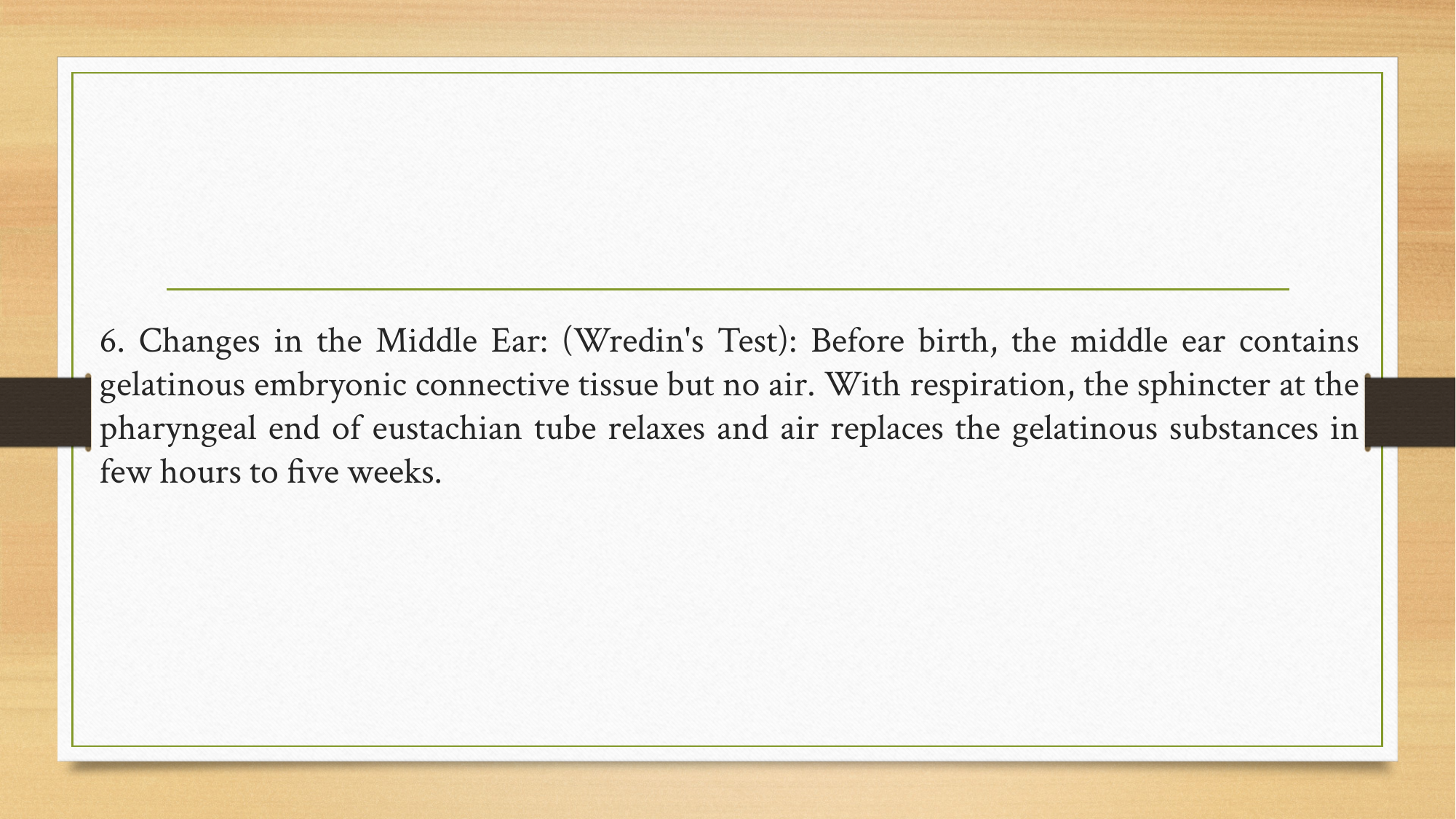

6. Changes in the Middle Ear: (Wredin's Test): Before birth, the middle ear contains gelatinous embryonic connective tissue but no air. With respiration, the sphincter at the pharyngeal end of eustachian tube relaxes and air replaces the gelatinous substances in few hours to five weeks.